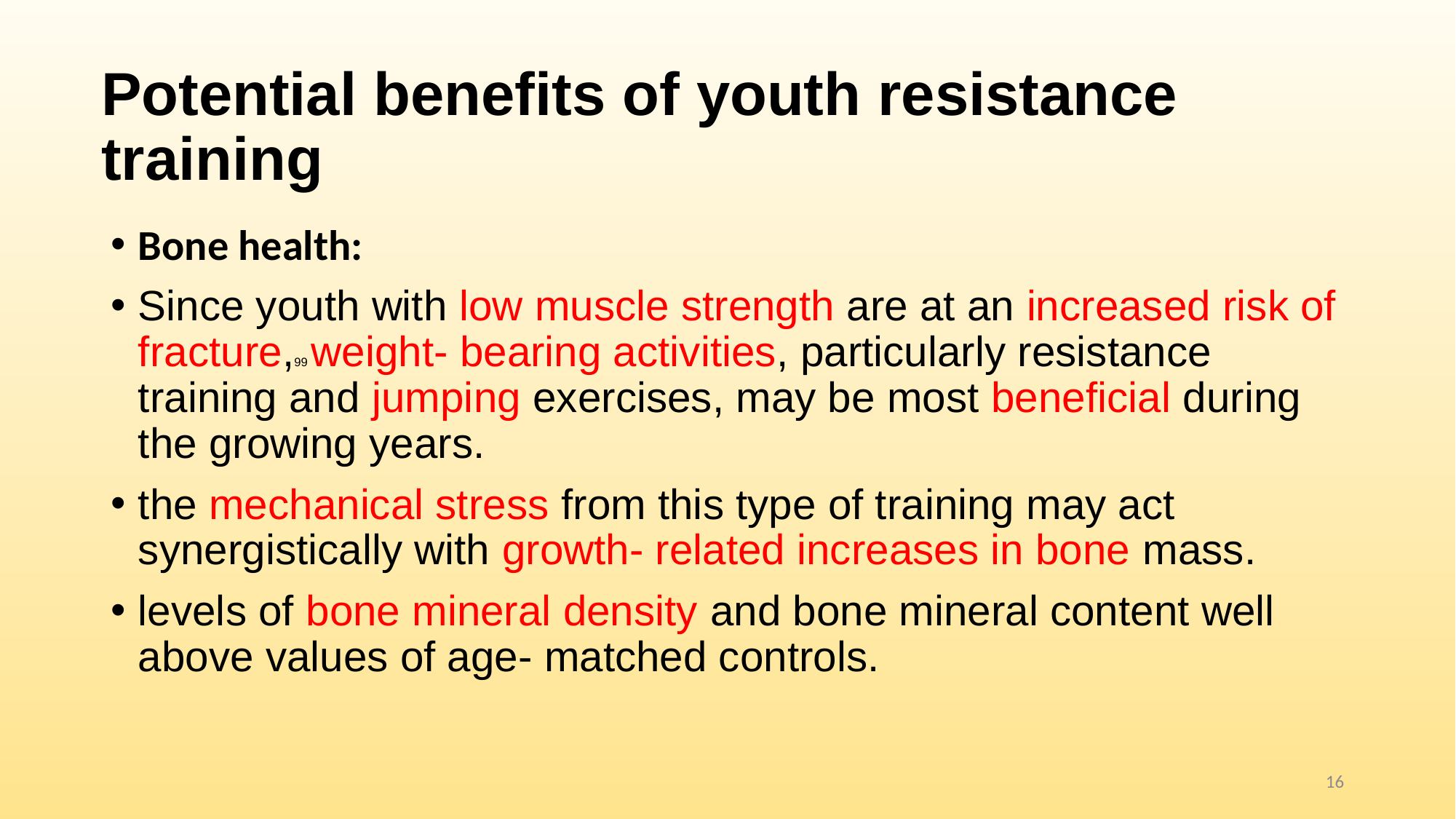

# Potential benefits of youth resistance training
Bone health:
Since youth with low muscle strength are at an increased risk of fracture,99 weight- bearing activities, particularly resistance training and jumping exercises, may be most beneficial during the growing years.
the mechanical stress from this type of training may act synergistically with growth- related increases in bone mass.
levels of bone mineral density and bone mineral content well above values of age- matched controls.

16